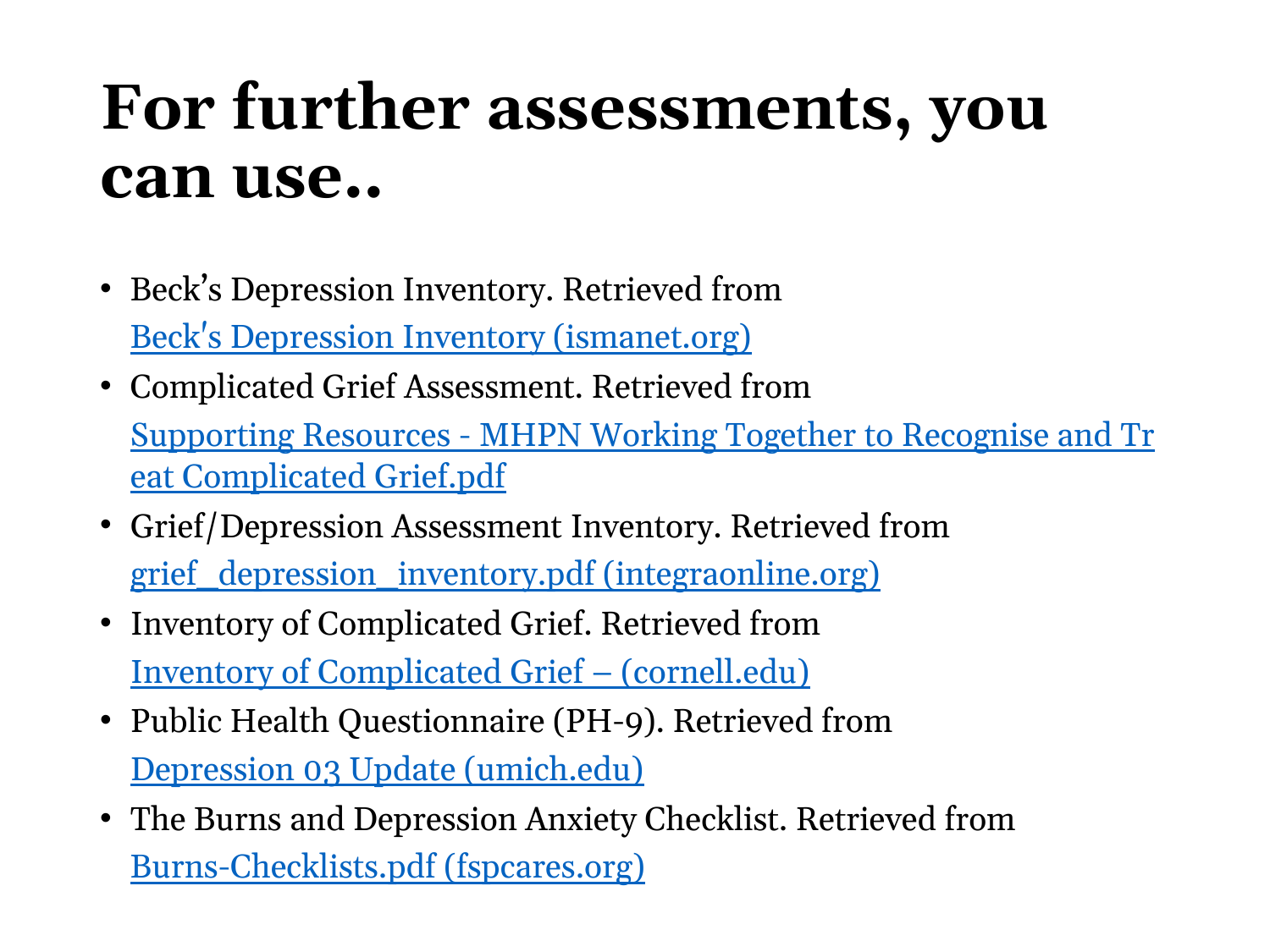

# For further assessments, you can use..
Beck’s Depression Inventory. Retrieved from Beck's Depression Inventory (ismanet.org)
Complicated Grief Assessment. Retrieved from Supporting Resources - MHPN Working Together to Recognise and Treat Complicated Grief.pdf
Grief/Depression Assessment Inventory. Retrieved from grief_depression_inventory.pdf (integraonline.org)
Inventory of Complicated Grief. Retrieved from Inventory of Complicated Grief – (cornell.edu)
Public Health Questionnaire (PH-9). Retrieved from Depression 03 Update (umich.edu)
The Burns and Depression Anxiety Checklist. Retrieved from Burns-Checklists.pdf (fspcares.org)